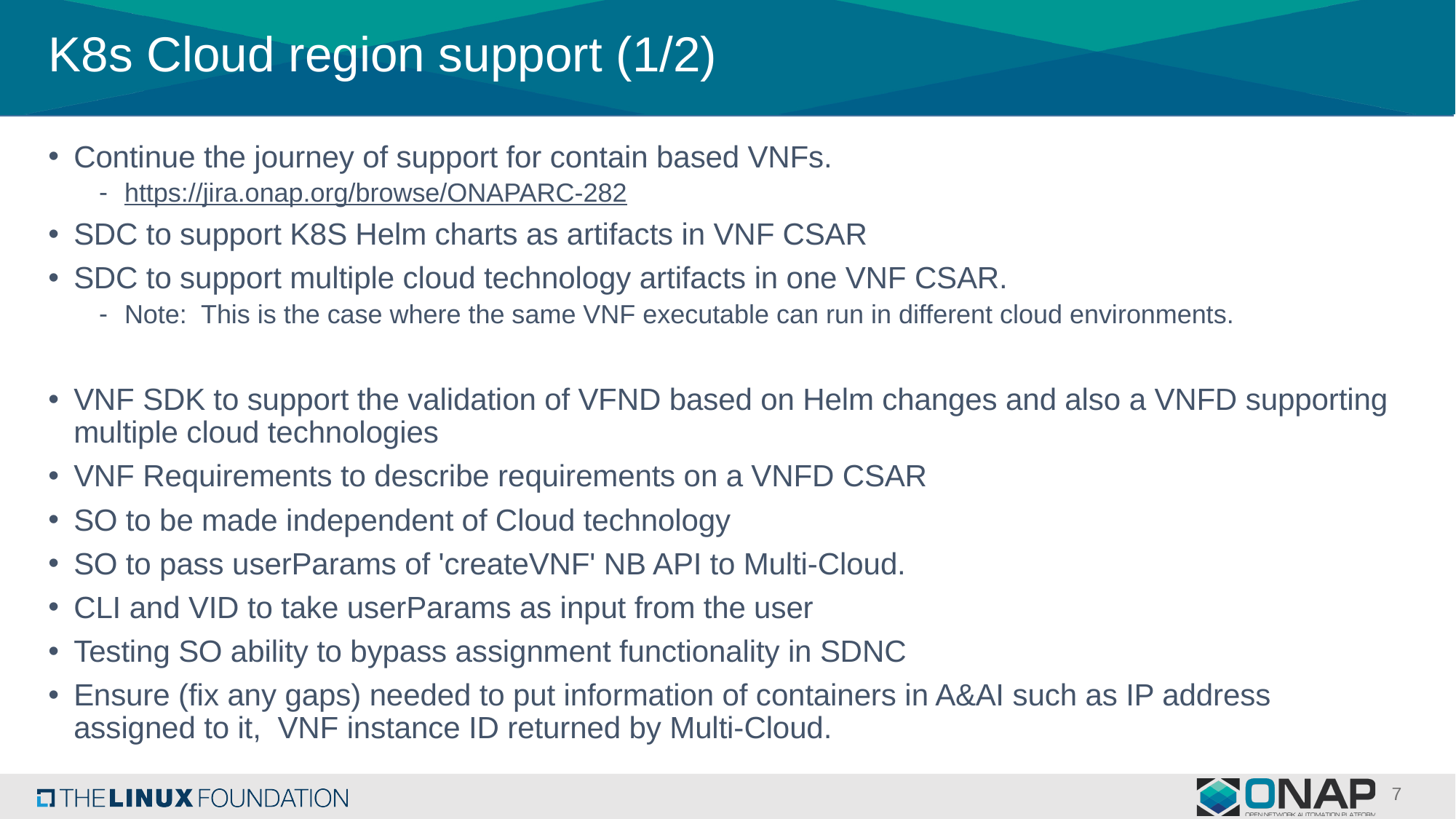

# K8s Cloud region support (1/2)
Continue the journey of support for contain based VNFs.
https://jira.onap.org/browse/ONAPARC-282
SDC to support K8S Helm charts as artifacts in VNF CSAR
SDC to support multiple cloud technology artifacts in one VNF CSAR.
Note:  This is the case where the same VNF executable can run in different cloud environments.

VNF SDK to support the validation of VFND based on Helm changes and also a VNFD supporting multiple cloud technologies
VNF Requirements to describe requirements on a VNFD CSAR
SO to be made independent of Cloud technology
SO to pass userParams of 'createVNF' NB API to Multi-Cloud.
CLI and VID to take userParams as input from the user
Testing SO ability to bypass assignment functionality in SDNC
Ensure (fix any gaps) needed to put information of containers in A&AI such as IP address assigned to it,  VNF instance ID returned by Multi-Cloud.

7